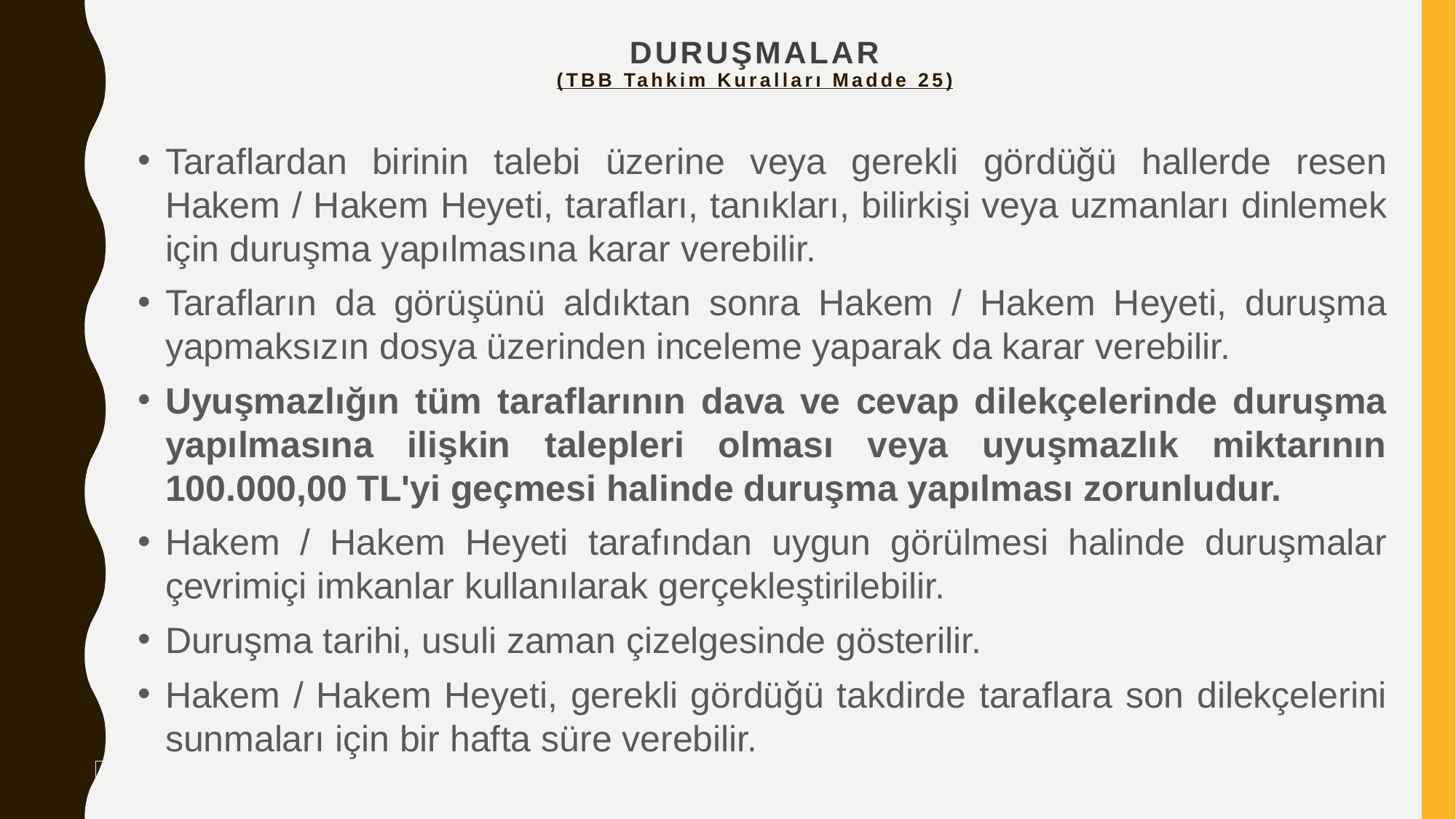

# DURUŞMaLAR (TBB Tahkim Kuralları Madde 25)
Taraflardan birinin talebi üzerine veya gerekli gördüğü hallerde resen Hakem / Hakem Heyeti, tarafları, tanıkları, bilirkişi veya uzmanları dinlemek için duruşma yapılmasına karar verebilir.
Tarafların da görüşünü aldıktan sonra Hakem / Hakem Heyeti, duruşma yapmaksızın dosya üzerinden inceleme yaparak da karar verebilir.
Uyuşmazlığın tüm taraflarının dava ve cevap dilekçelerinde duruşma yapılmasına ilişkin talepleri olması veya uyuşmazlık miktarının 100.000,00 TL'yi geçmesi halinde duruşma yapılması zorunludur.
Hakem / Hakem Heyeti tarafından uygun görülmesi halinde duruşmalar çevrimiçi imkanlar kullanılarak gerçekleştirilebilir.
Duruşma tarihi, usuli zaman çizelgesinde gösterilir.
Hakem / Hakem Heyeti, gerekli gördüğü takdirde taraflara son dilekçelerini sunmaları için bir hafta süre verebilir.